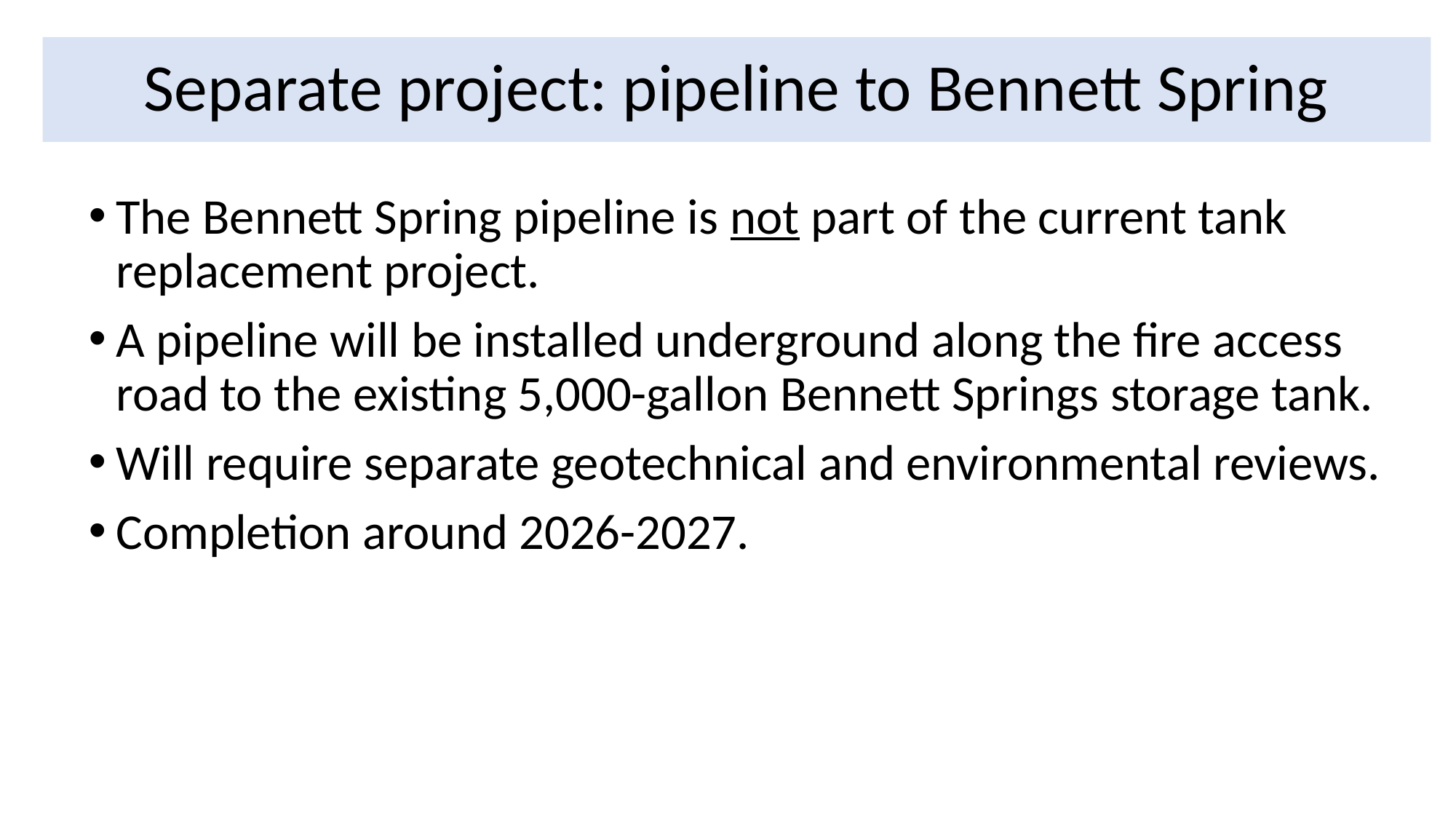

# Separate project: pipeline to Bennett Spring
The Bennett Spring pipeline is not part of the current tank replacement project.
A pipeline will be installed underground along the fire access road to the existing 5,000-gallon Bennett Springs storage tank.
Will require separate geotechnical and environmental reviews.
Completion around 2026-2027.